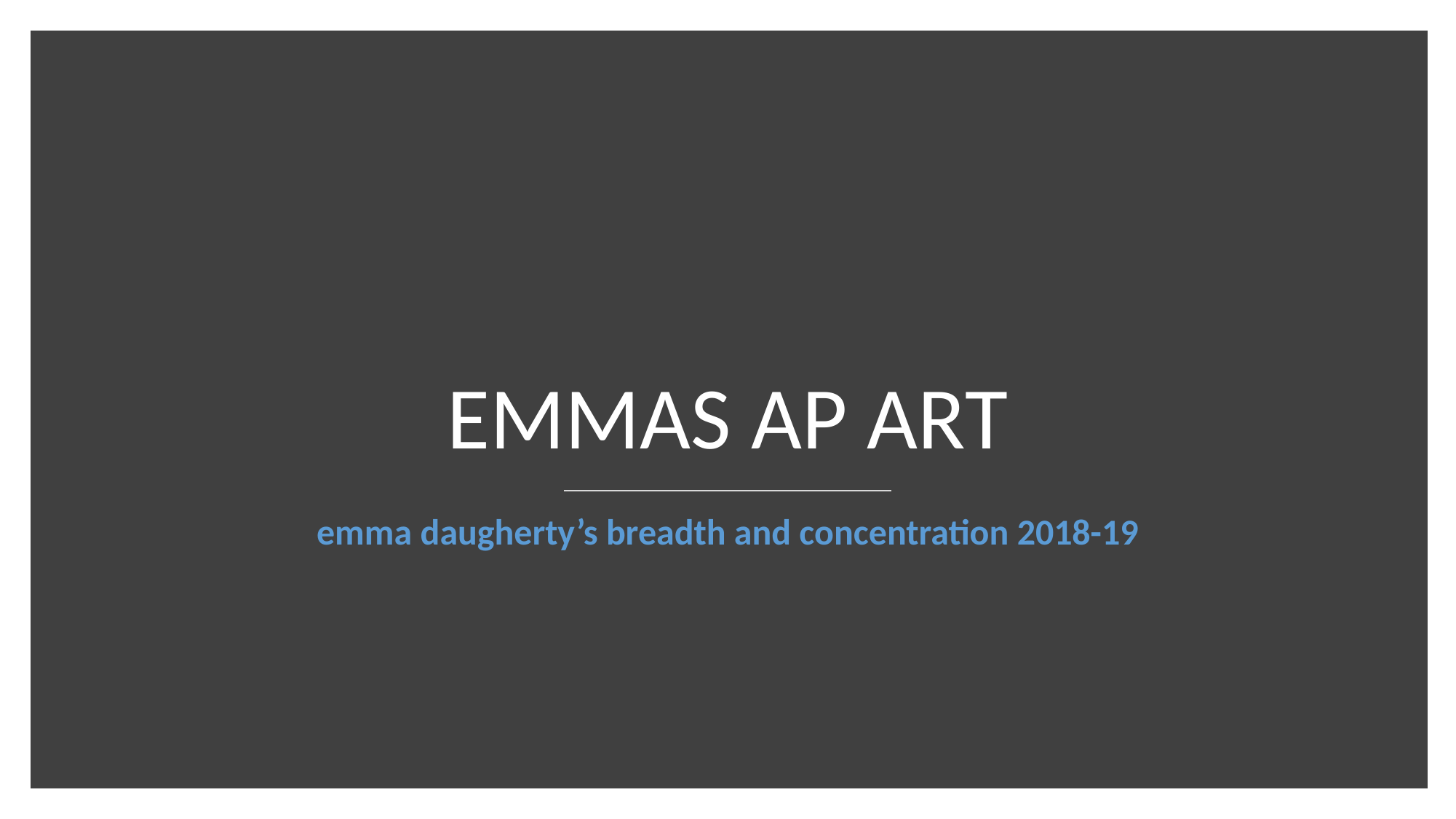

# EMMAS AP ART
emma daugherty’s breadth and concentration 2018-19